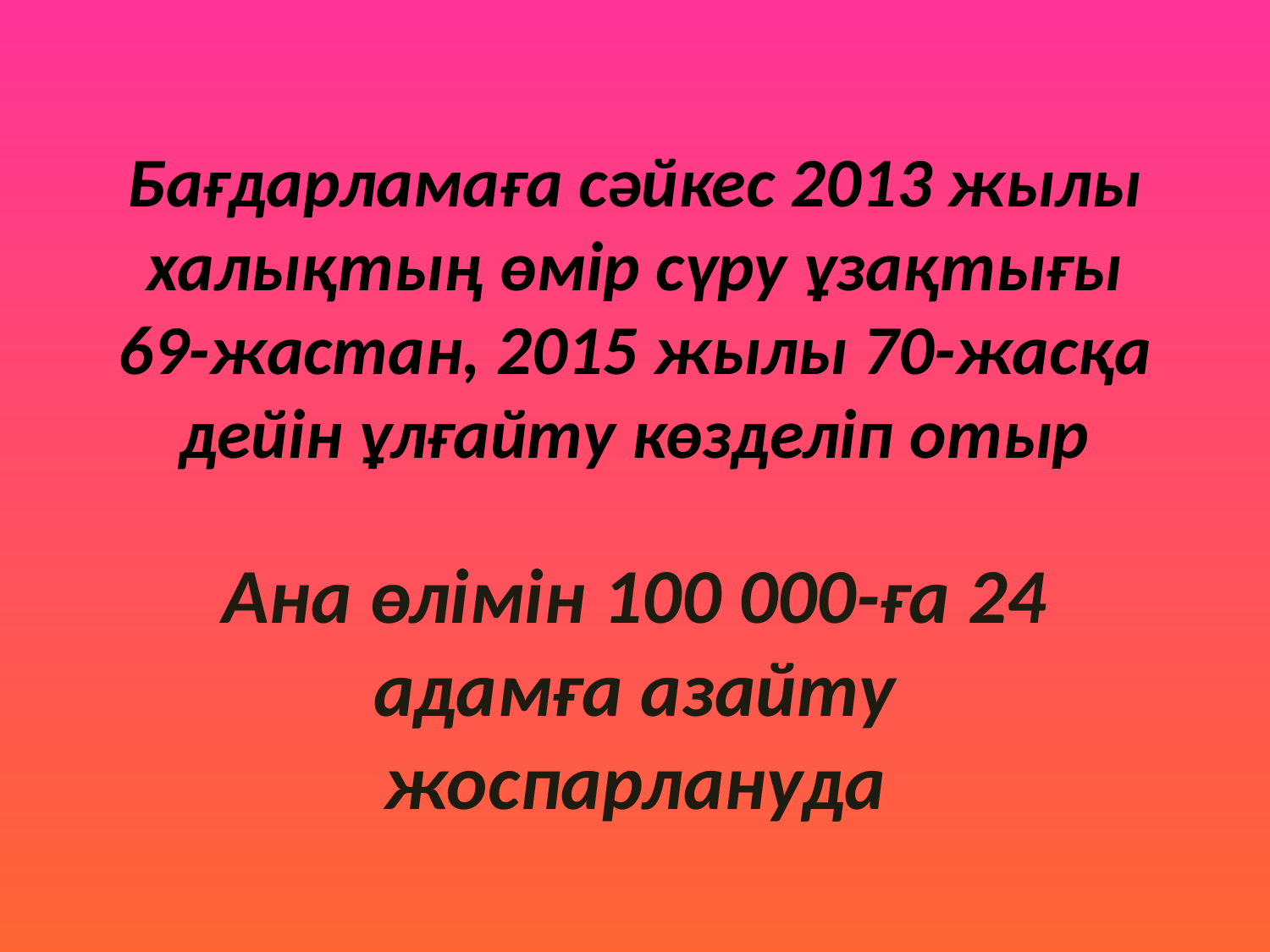

# Бағдарламаға сәйкес 2013 жылы халықтың өмір сүру ұзақтығы 69-жастан, 2015 жылы 70-жасқа дейін ұлғайту көзделіп отыр
Ана өлімін 100 000-ға 24 адамға азайту жоспарлануда